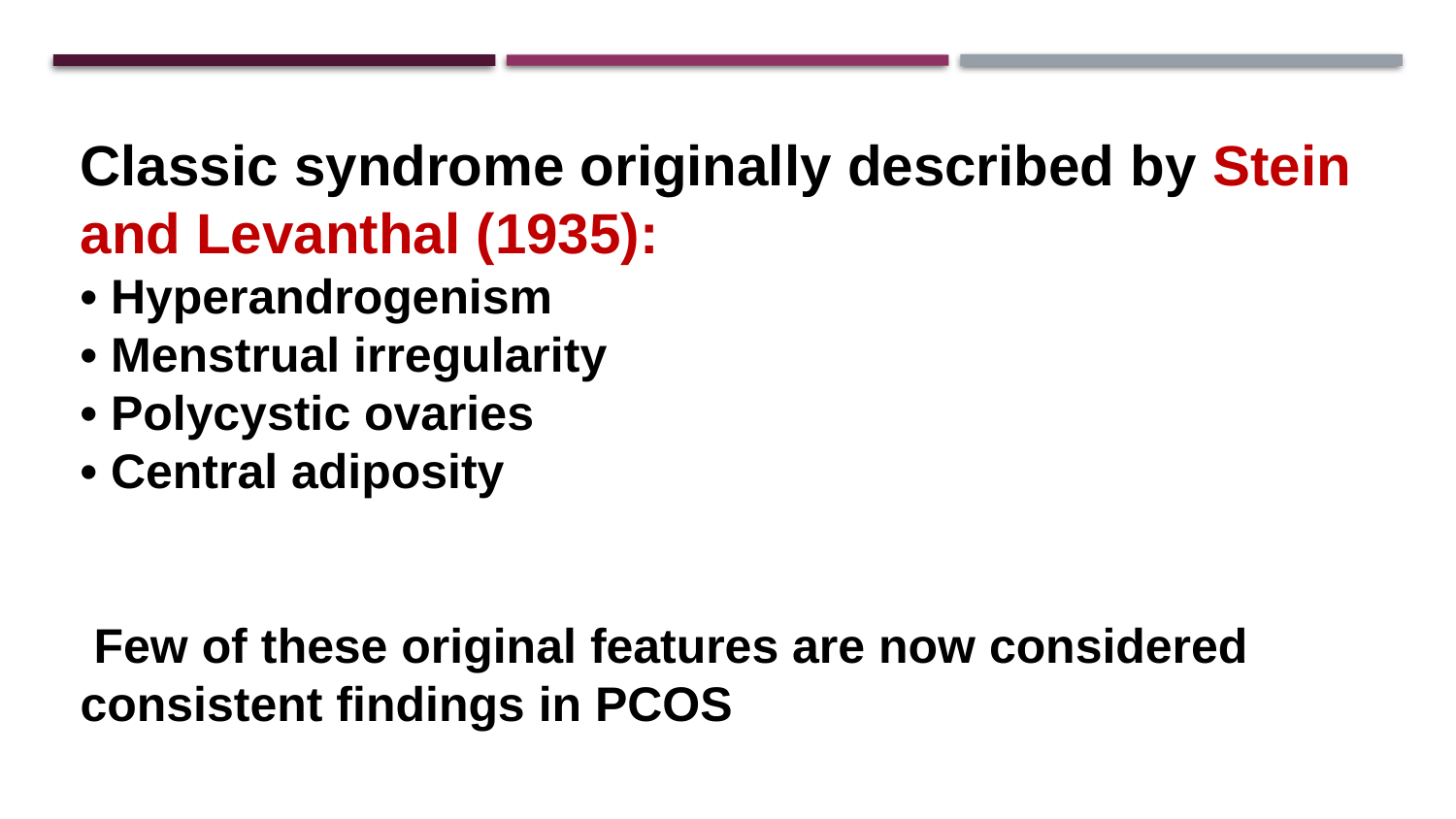

Classic syndrome originally described by Stein and Levanthal (1935):
• Hyperandrogenism
• Menstrual irregularity
• Polycystic ovaries
• Central adiposity

 Few of these original features are now considered   consistent findings in PCOS